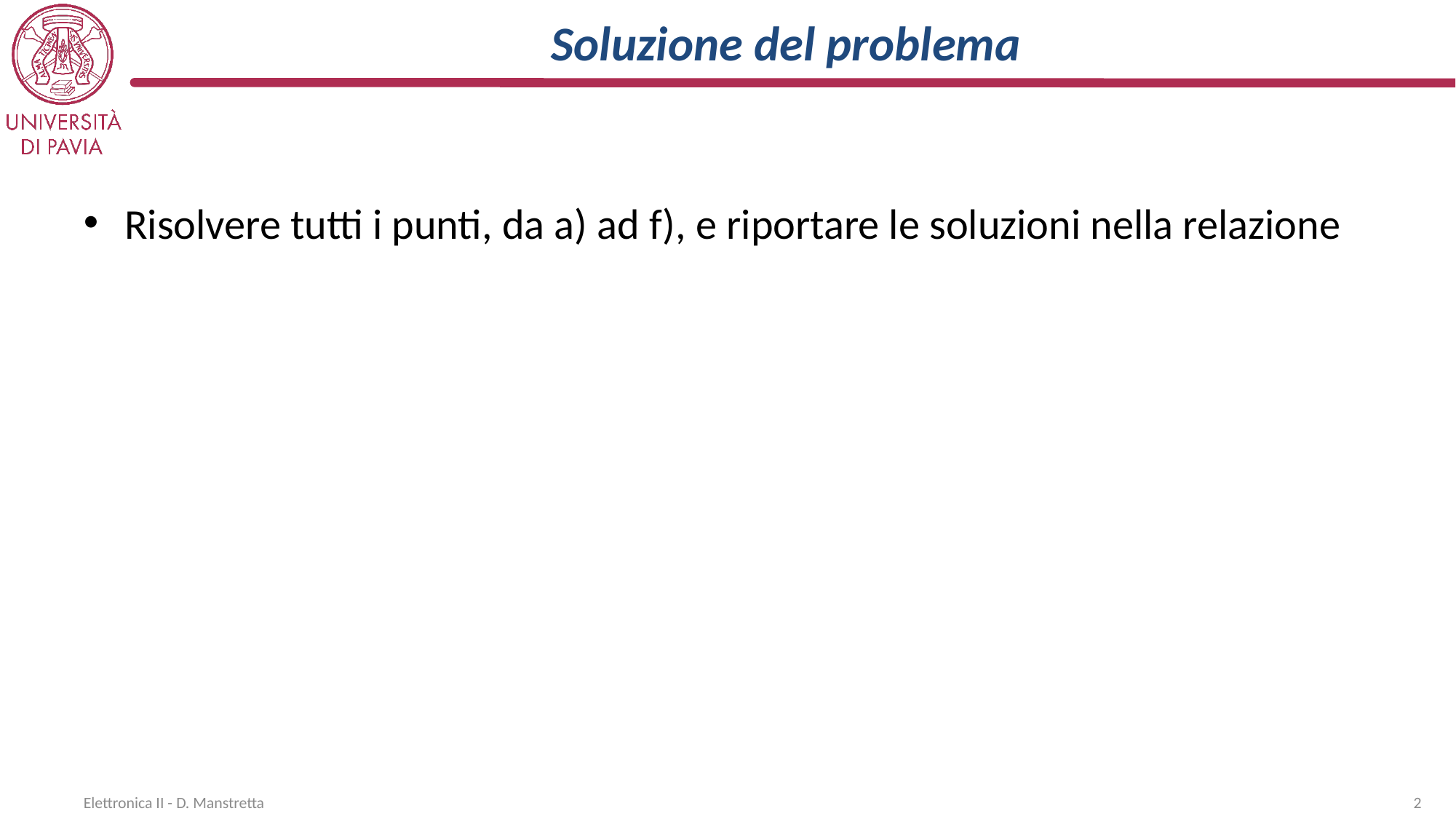

# Soluzione del problema
Risolvere tutti i punti, da a) ad f), e riportare le soluzioni nella relazione
Elettronica II - D. Manstretta
2